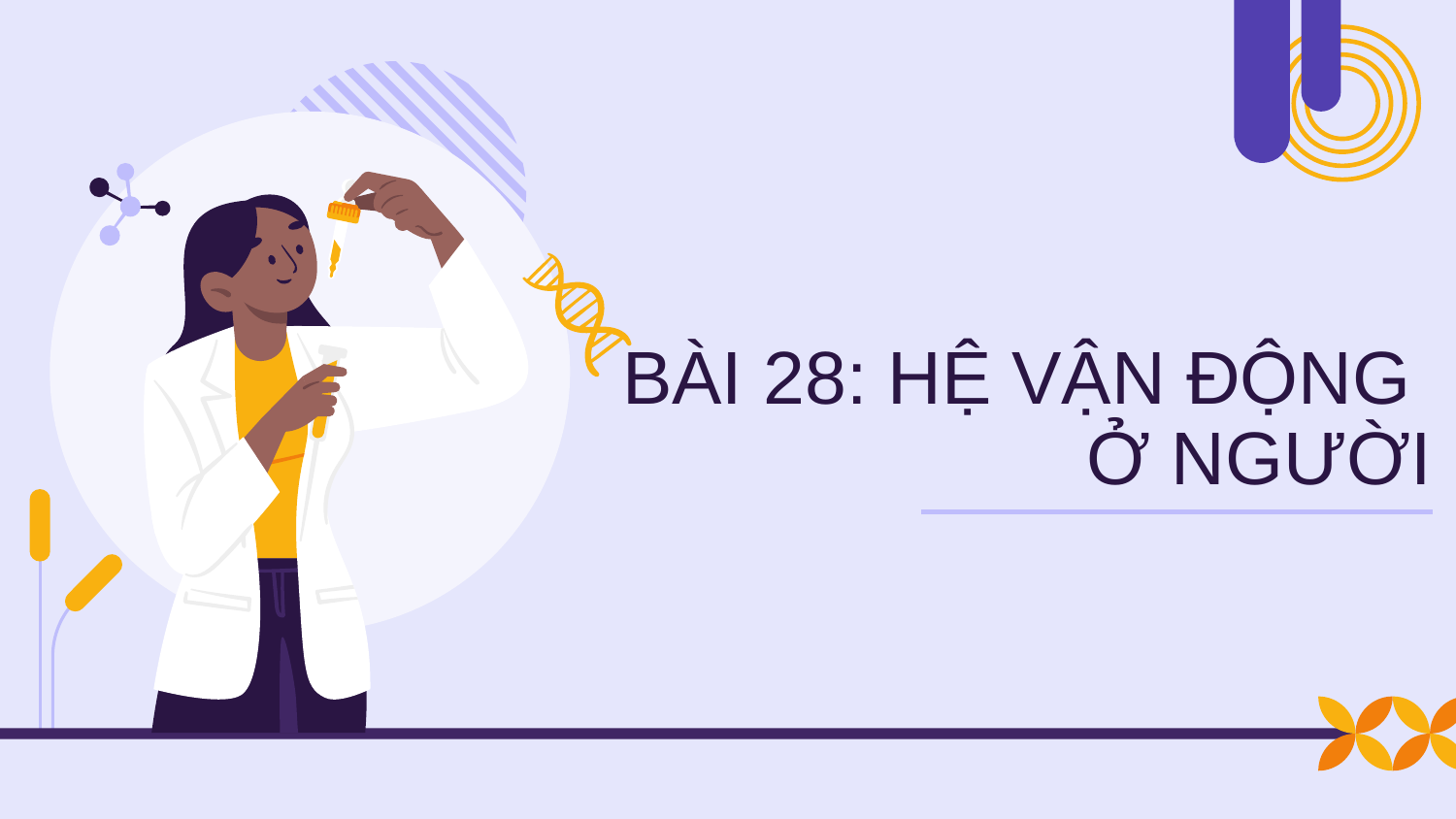

# BÀI 28: HỆ VẬN ĐỘNG Ở NGƯỜI